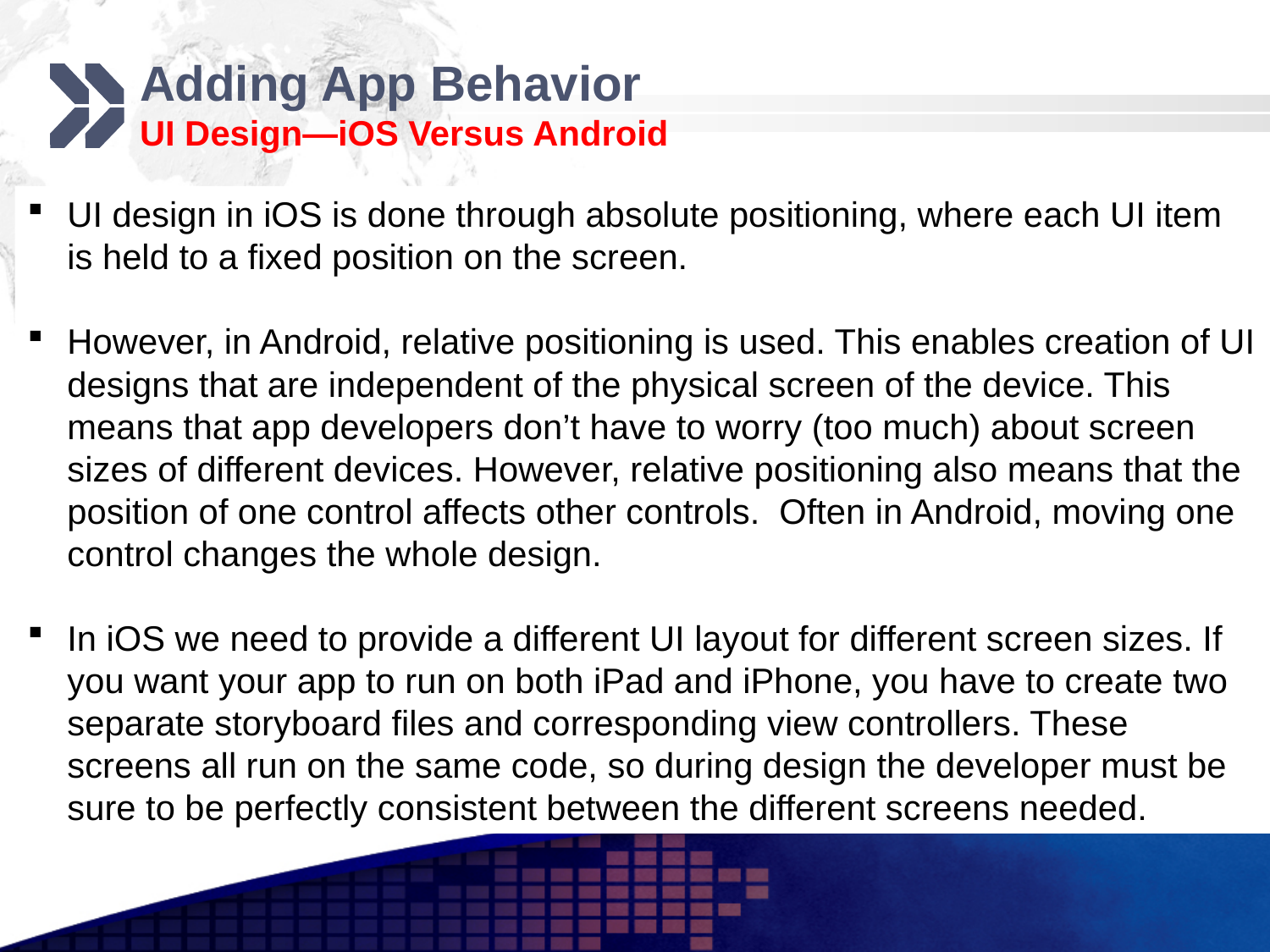

# Adding App Behavior UI Design—iOS Versus Android
UI design in iOS is done through absolute positioning, where each UI item is held to a fixed position on the screen.

However, in Android, relative positioning is used. This enables creation of UI designs that are independent of the physical screen of the device. This means that app developers don’t have to worry (too much) about screen sizes of different devices. However, relative positioning also means that the position of one control affects other controls.  Often in Android, moving one control changes the whole design.

In iOS we need to provide a different UI layout for different screen sizes. If you want your app to run on both iPad and iPhone, you have to create two separate storyboard files and corresponding view controllers. These screens all run on the same code, so during design the developer must be sure to be perfectly consistent between the different screens needed.